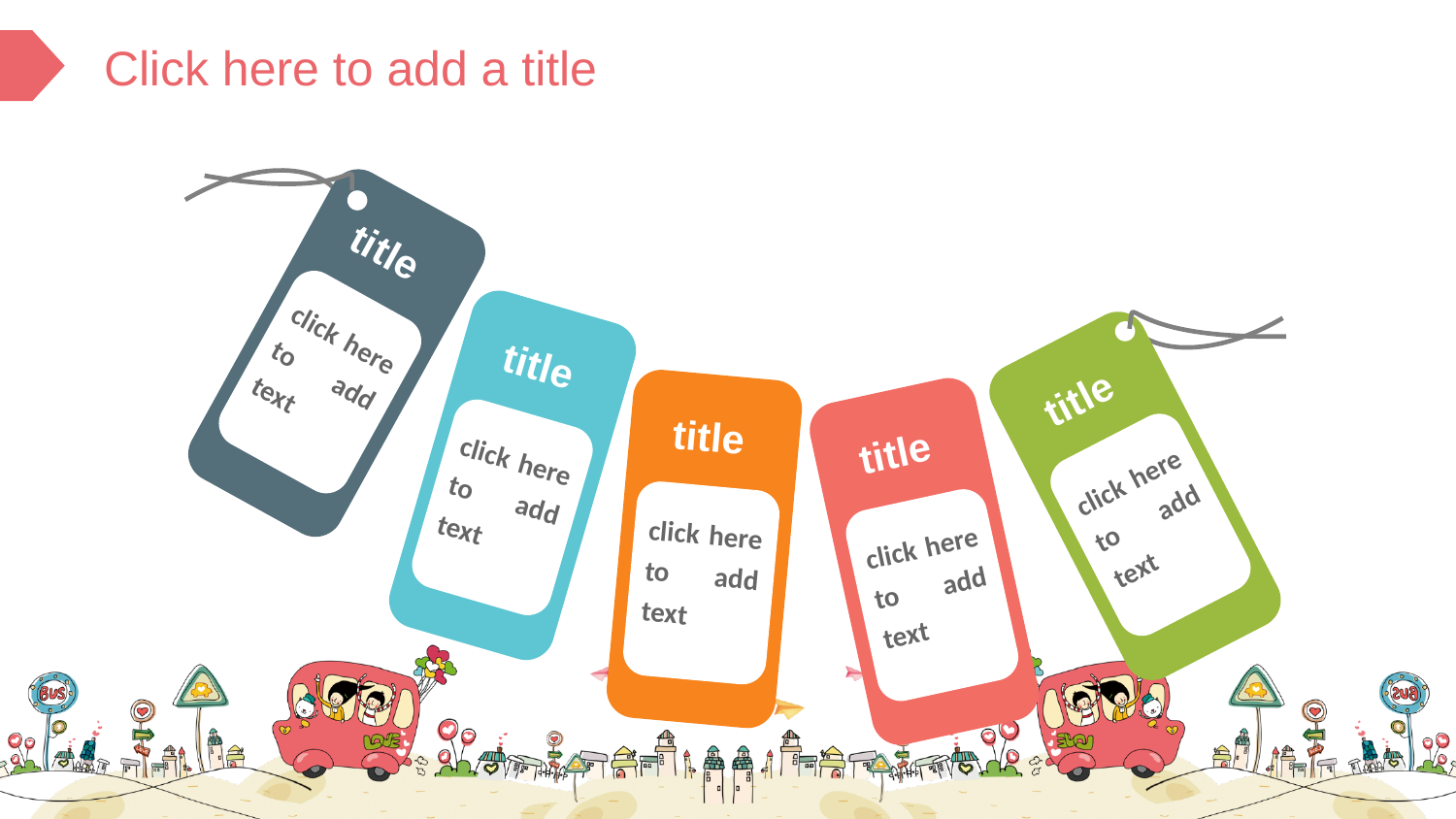

title

click here to add text
title
title

title
title
click here to add text
click here to add text
click here to add text
click here to add text